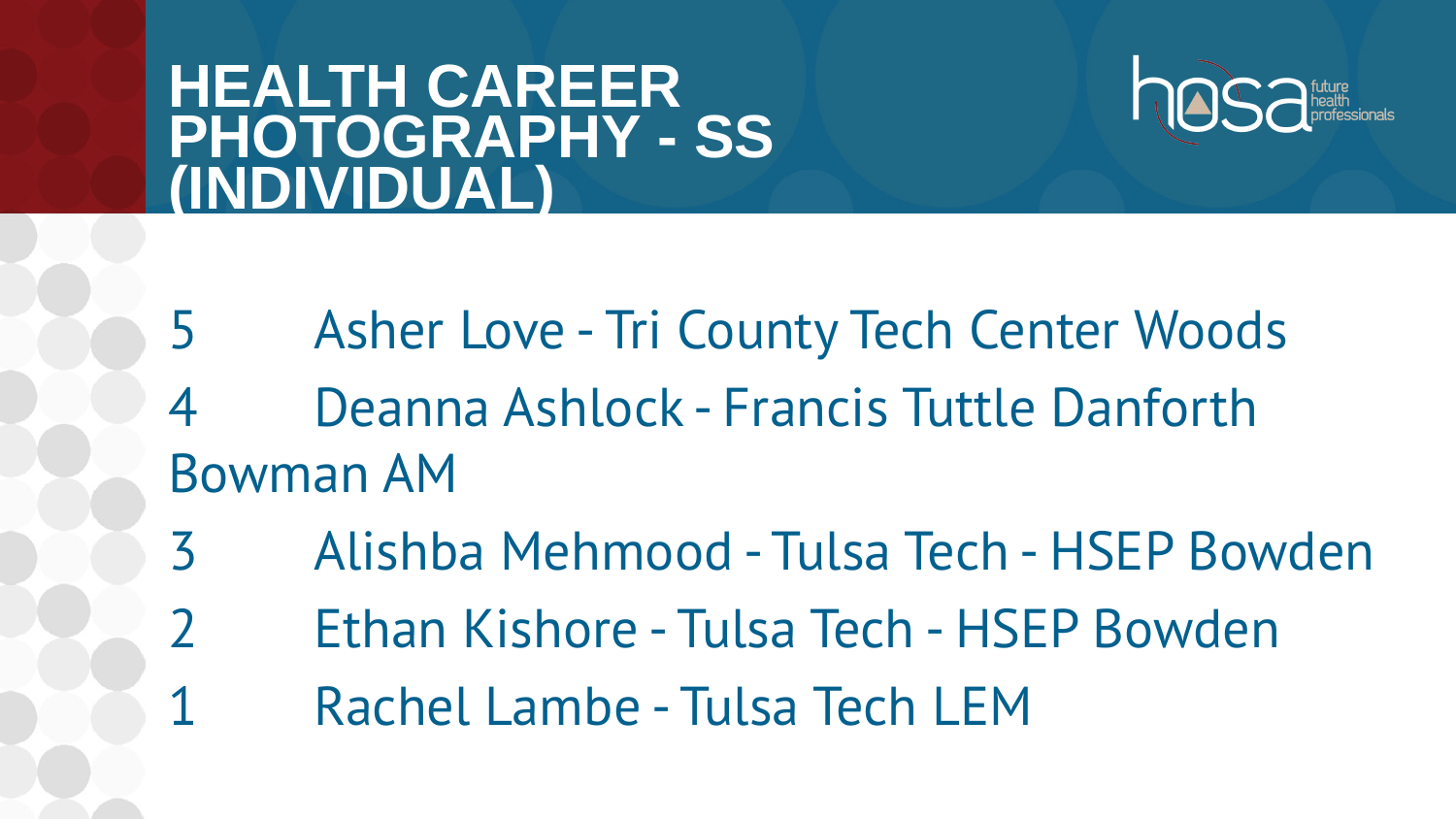

# Health Career Photography - SS (INDIVIDUAL)
5	Asher Love - Tri County Tech Center Woods
4	Deanna Ashlock - Francis Tuttle Danforth Bowman AM
3	Alishba Mehmood - Tulsa Tech - HSEP Bowden
2	Ethan Kishore - Tulsa Tech - HSEP Bowden
1	Rachel Lambe - Tulsa Tech LEM